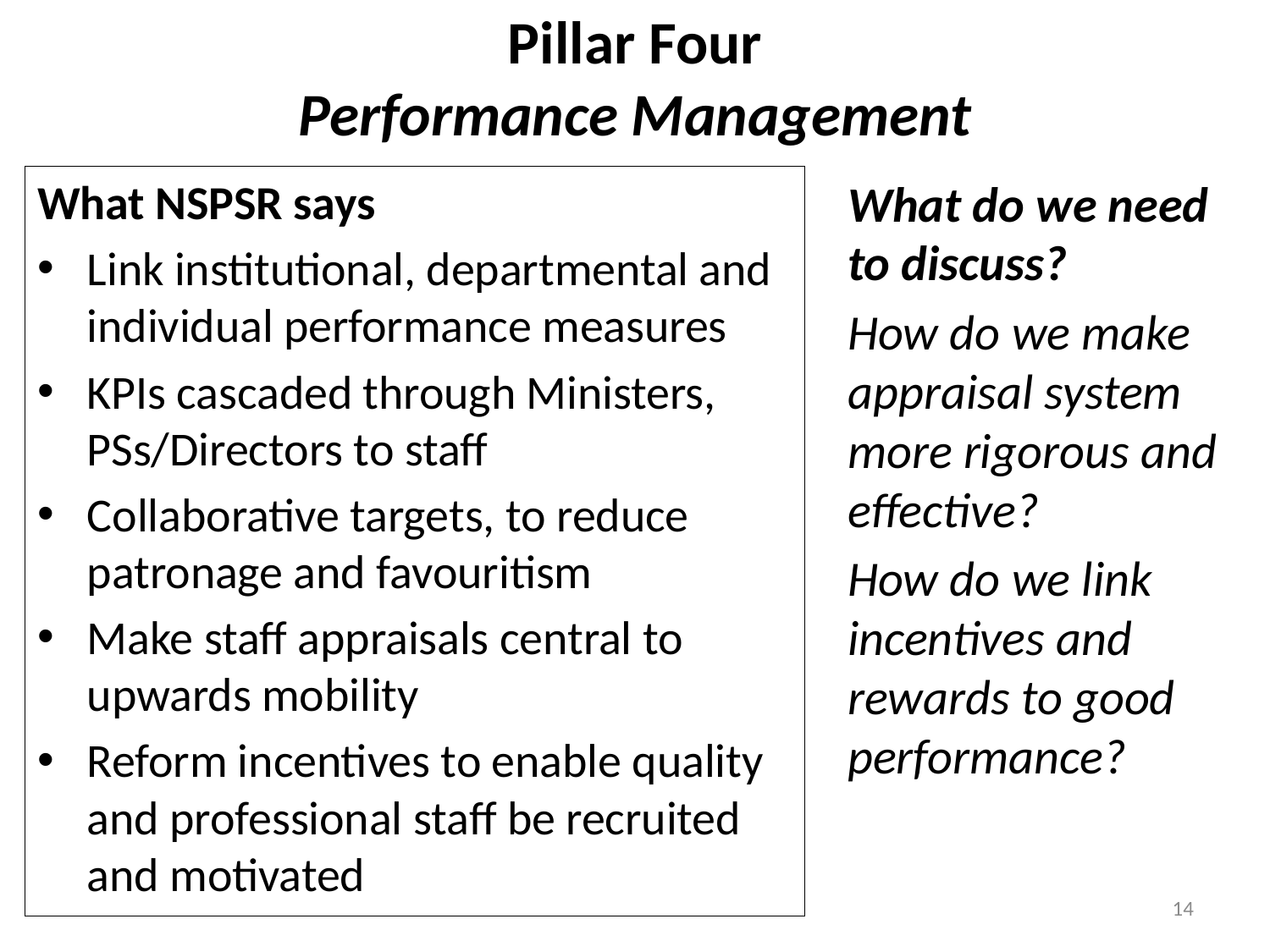

# Pillar Four Performance Management
What NSPSR says
Link institutional, departmental and individual performance measures
KPIs cascaded through Ministers, PSs/Directors to staff
Collaborative targets, to reduce patronage and favouritism
Make staff appraisals central to upwards mobility
Reform incentives to enable quality and professional staff be recruited and motivated

What do we need to discuss?
How do we make appraisal system more rigorous and effective?
How do we link incentives and rewards to good performance?
14